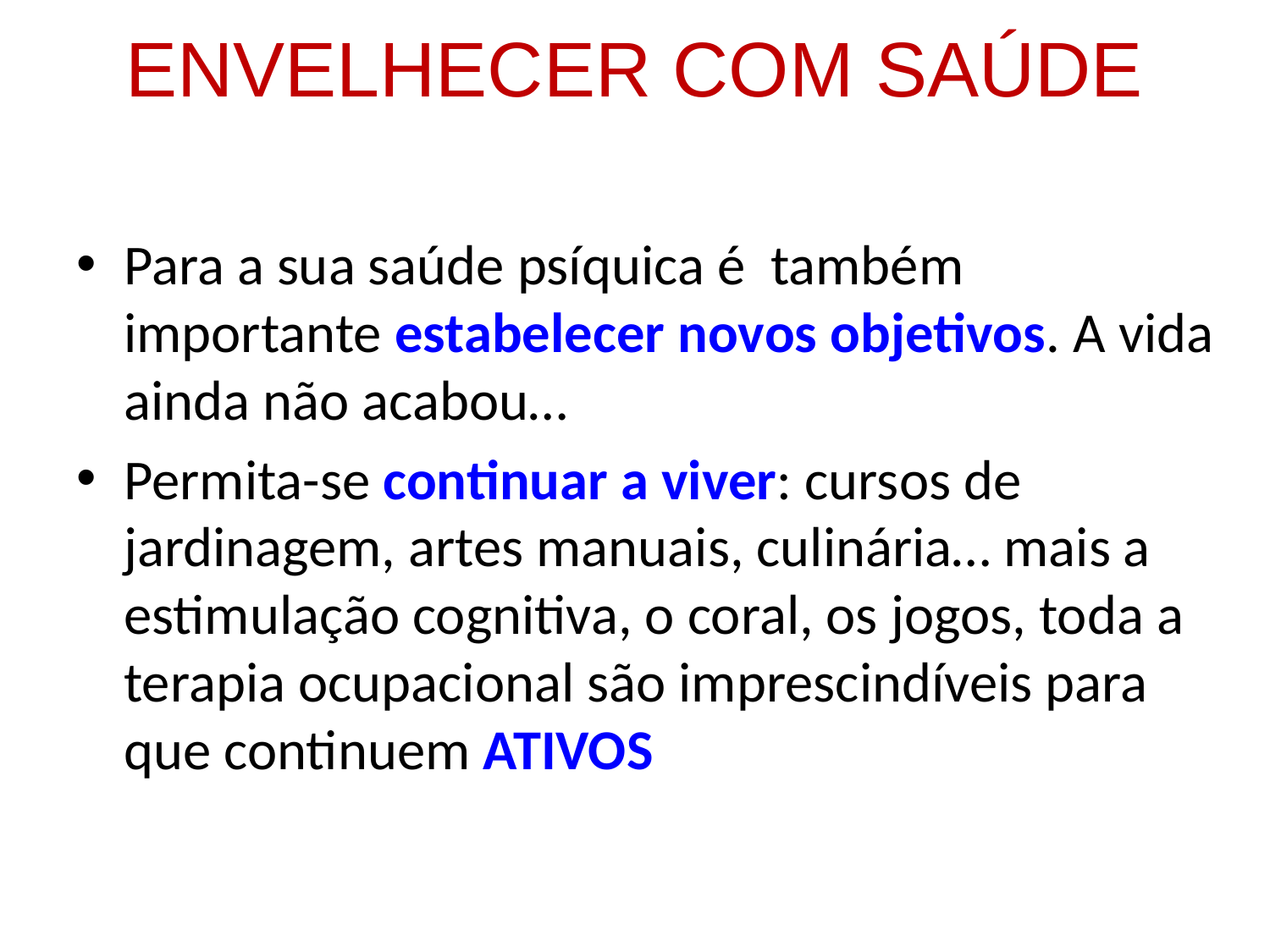

# ENVELHECER COM SAÚDE
Para a sua saúde psíquica é  também importante estabelecer novos objetivos. A vida ainda não acabou…
Permita-se continuar a viver: cursos de jardinagem, artes manuais, culinária… mais a estimulação cognitiva, o coral, os jogos, toda a terapia ocupacional são imprescindíveis para que continuem ATIVOS